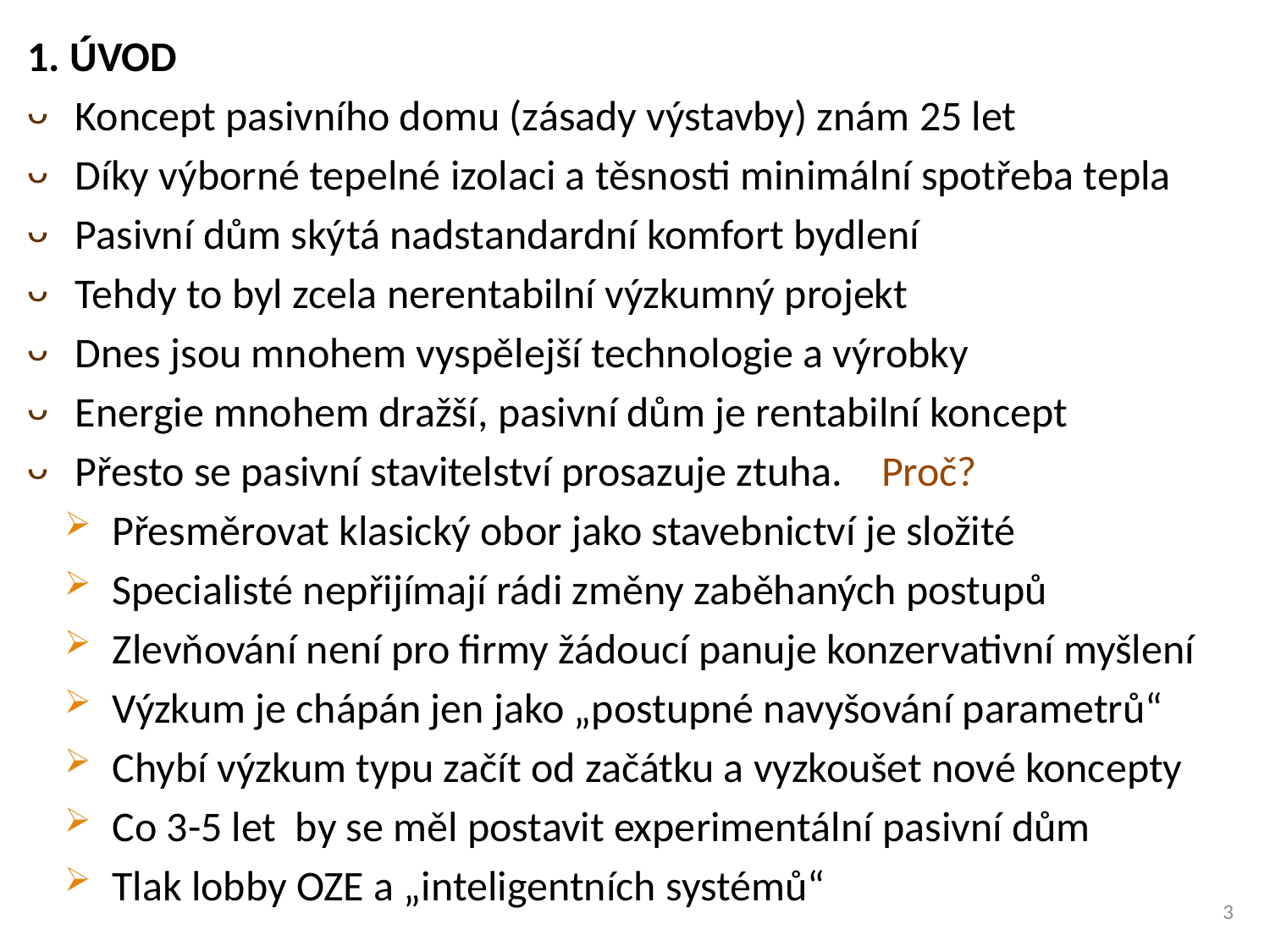

1. ÚVOD
Koncept pasivního domu (zásady výstavby) znám 25 let
Díky výborné tepelné izolaci a těsnosti minimální spotřeba tepla
Pasivní dům skýtá nadstandardní komfort bydlení
Tehdy to byl zcela nerentabilní výzkumný projekt
Dnes jsou mnohem vyspělejší technologie a výrobky
Energie mnohem dražší, pasivní dům je rentabilní koncept
Přesto se pasivní stavitelství prosazuje ztuha.    Proč?
Přesměrovat klasický obor jako stavebnictví je složité
Specialisté nepřijímají rádi změny zaběhaných postupů
Zlevňování není pro firmy žádoucí panuje konzervativní myšlení
Výzkum je chápán jen jako „postupné navyšování parametrů“
Chybí výzkum typu začít od začátku a vyzkoušet nové koncepty
Co 3-5 let  by se měl postavit experimentální pasivní dům
Tlak lobby OZE a „inteligentních systémů“
3